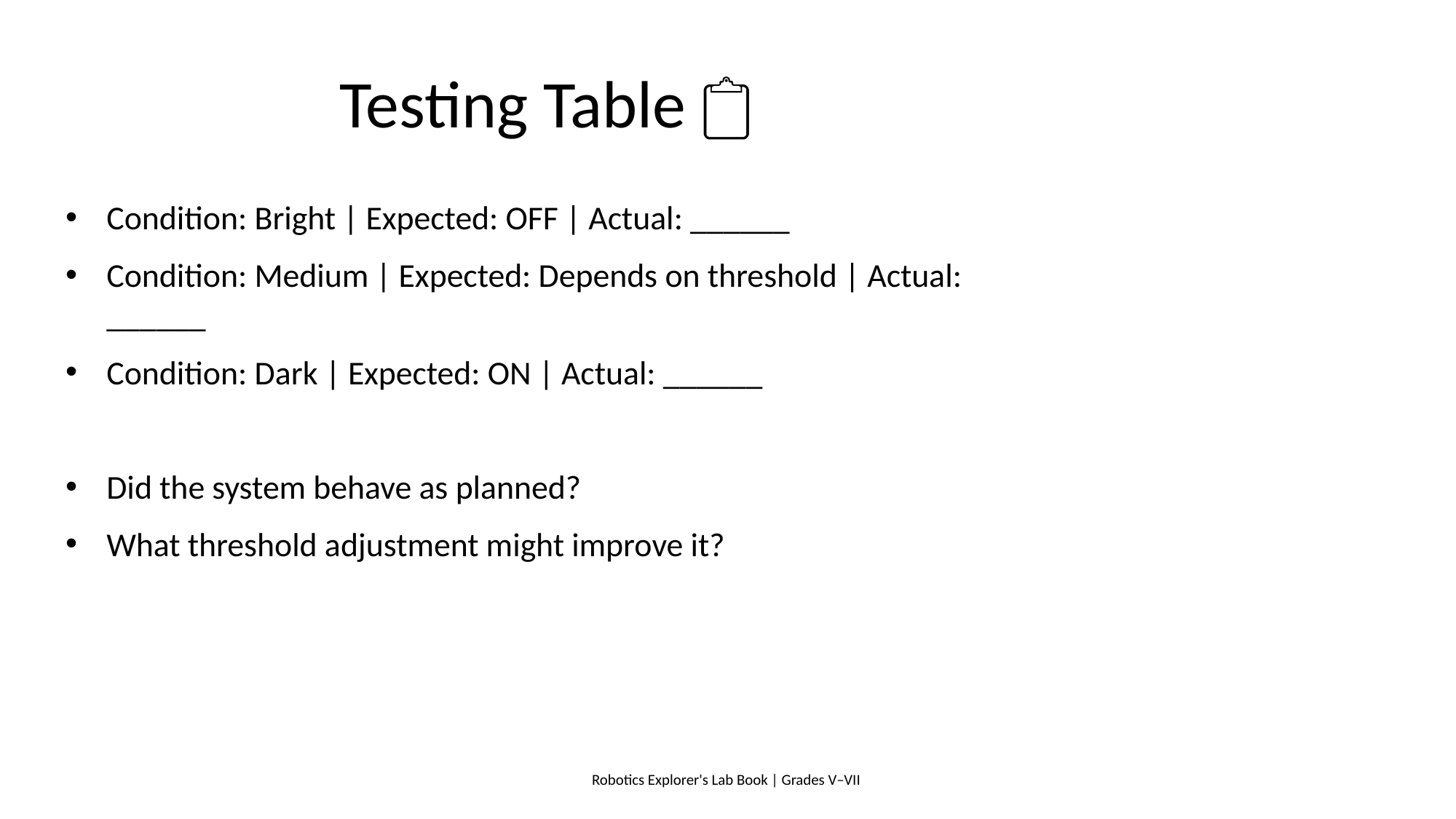

# Testing Table 📋
Condition: Bright | Expected: OFF | Actual: ______
Condition: Medium | Expected: Depends on threshold | Actual: ______
Condition: Dark | Expected: ON | Actual: ______

Did the system behave as planned?
What threshold adjustment might improve it?
Robotics Explorer's Lab Book | Grades V–VII